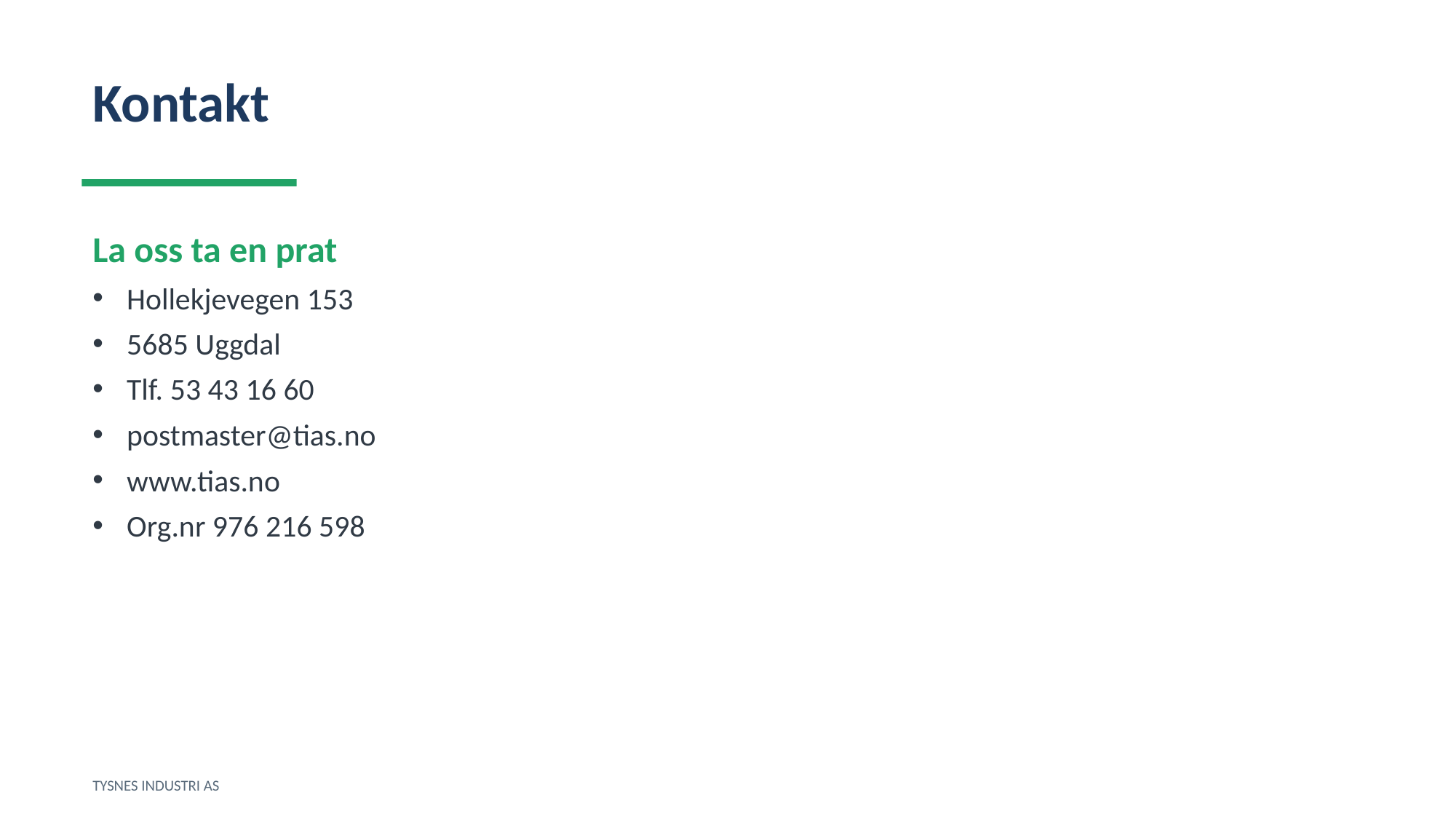

Kontakt

La oss ta en prat
Hollekjevegen 153
5685 Uggdal
Tlf. 53 43 16 60
postmaster@tias.no
www.tias.no
Org.nr 976 216 598
TYSNES INDUSTRI AS